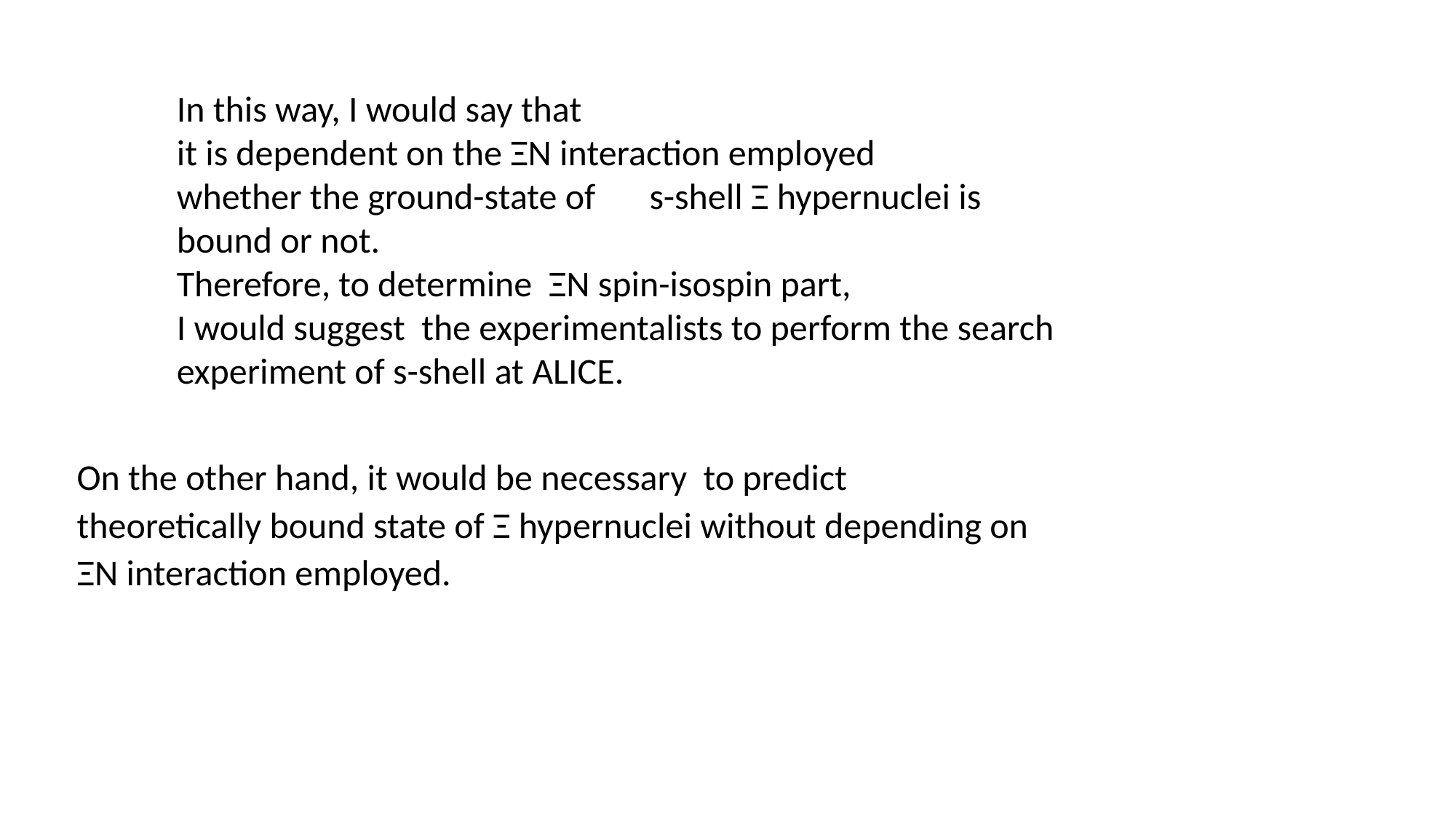

In this way, I would say that
it is dependent on the ΞN interaction employed
whether the ground-state of　s-shell Ξ hypernuclei is
bound or not.
Therefore, to determine  ΞN spin-isospin part,
I would suggest  the experimentalists to perform the search
experiment of s-shell at ALICE.
On the other hand, it would be necessary  to predict  theoretically bound state of Ξ hypernuclei without depending on ΞN interaction employed.